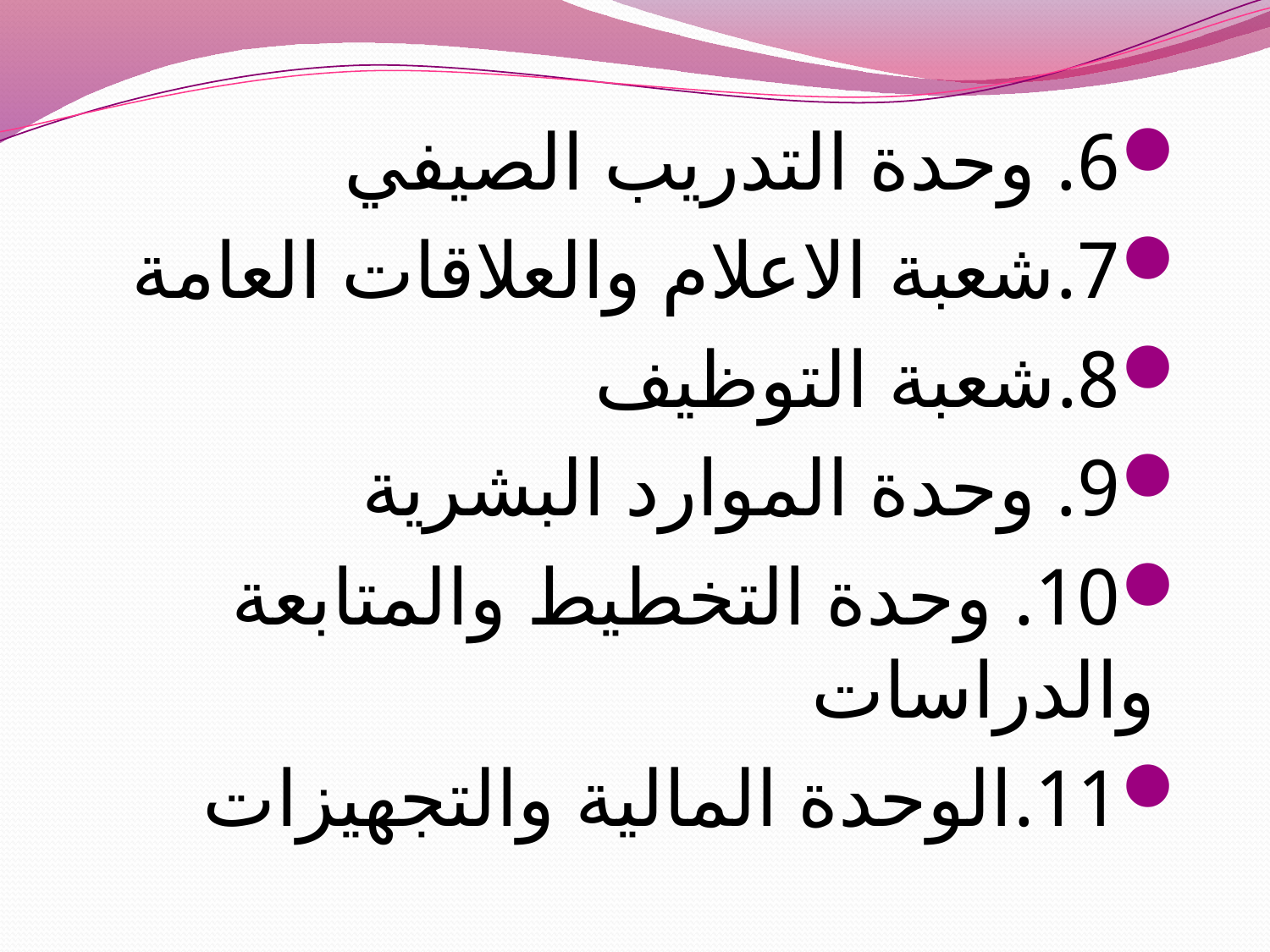

6. وحدة التدريب الصيفي
7.شعبة الاعلام والعلاقات العامة
8.شعبة التوظيف
9. وحدة الموارد البشرية
10. وحدة التخطيط والمتابعة والدراسات
11.الوحدة المالية والتجهيزات